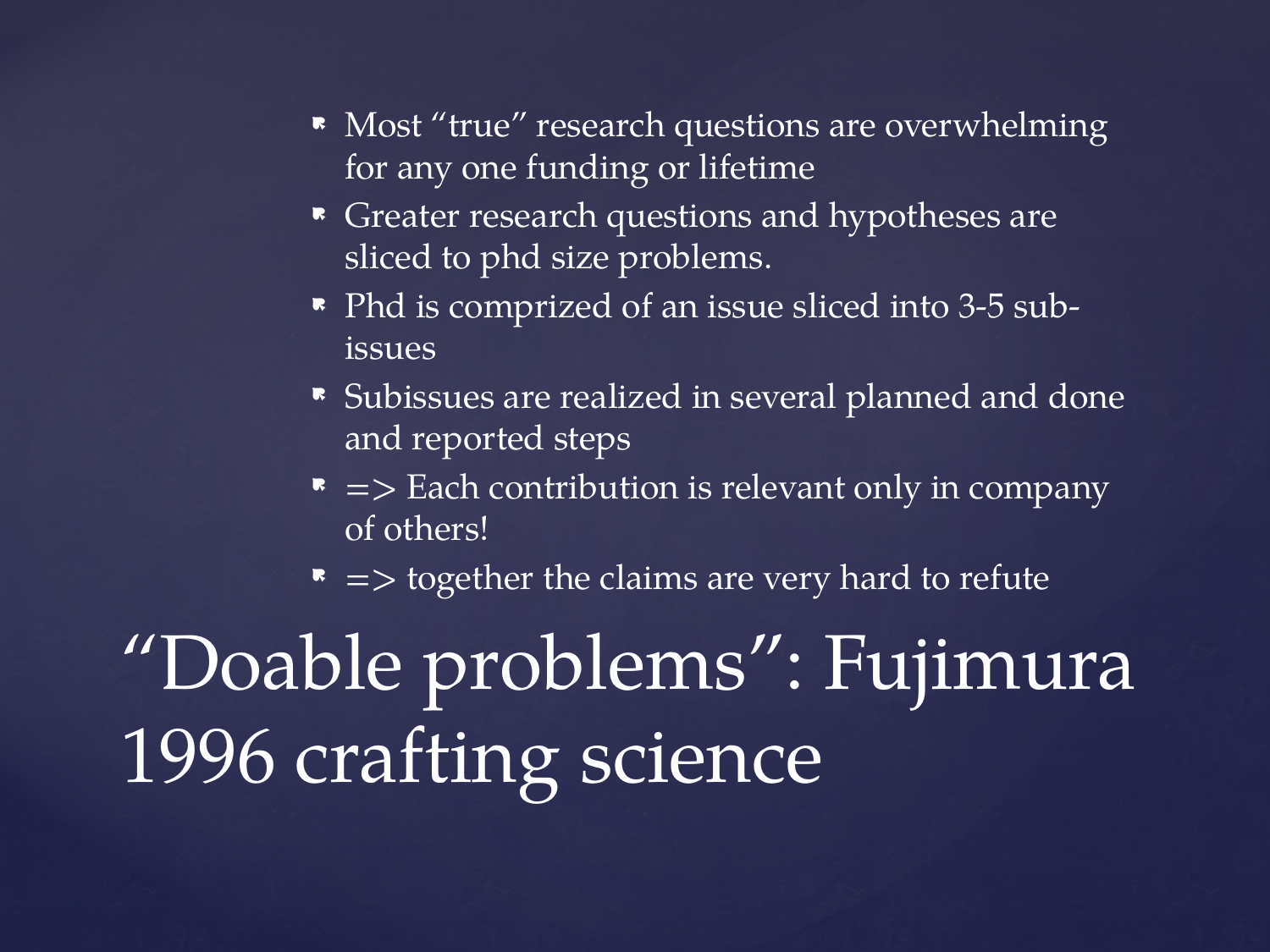

Most “true” research questions are overwhelming for any one funding or lifetime
Greater research questions and hypotheses are sliced to phd size problems.
Phd is comprized of an issue sliced into 3-5 sub-issues
Subissues are realized in several planned and done and reported steps
=> Each contribution is relevant only in company of others!
=> together the claims are very hard to refute
# “Doable problems”: Fujimura 1996 crafting science